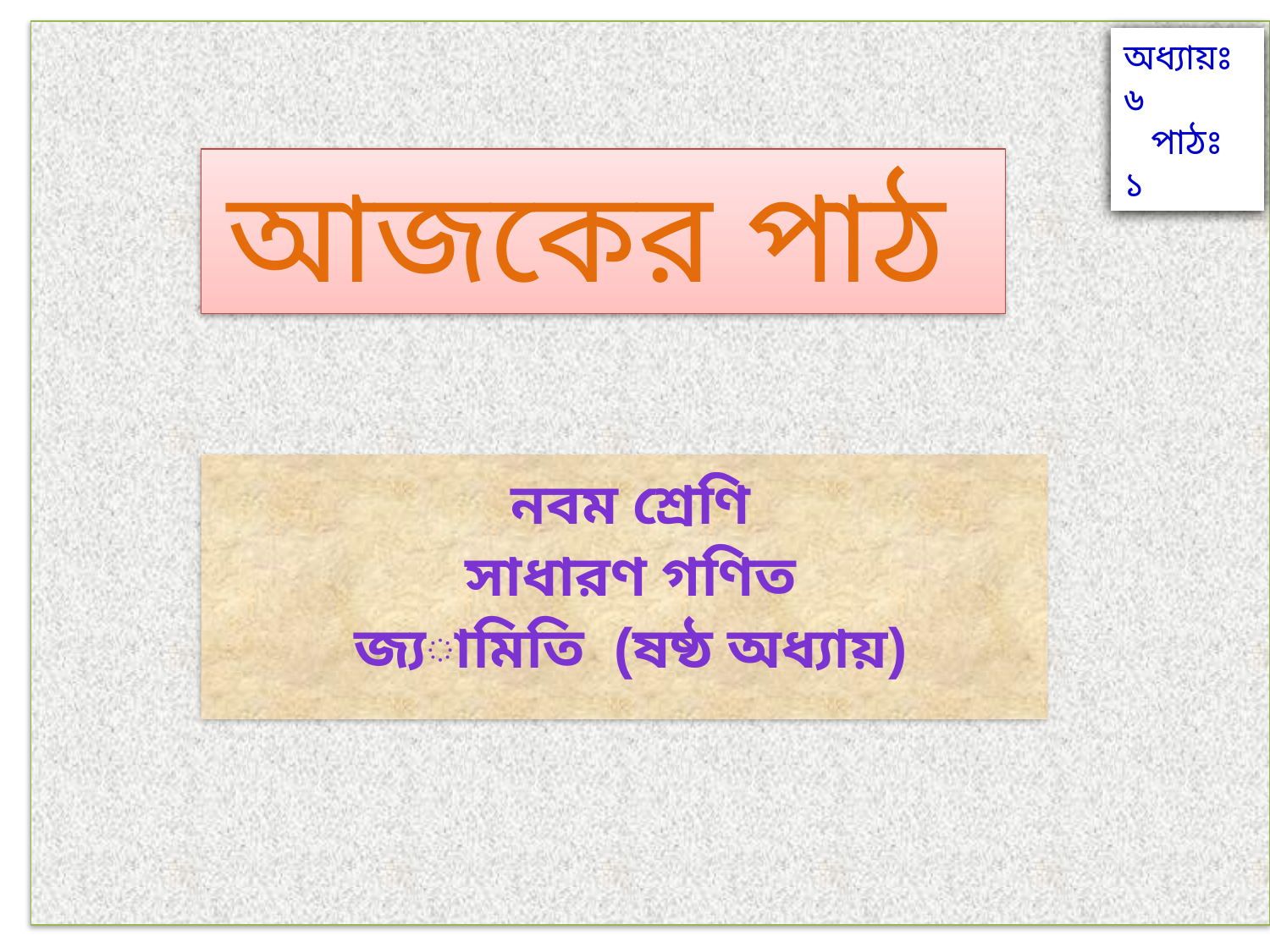

অধ্যায়ঃ ৬
   পাঠঃ ১
আজকের পাঠ
নবম শ্রেণি
সাধারণ গণিত
জ্যামিতি  (ষষ্ঠ অধ্যায়)